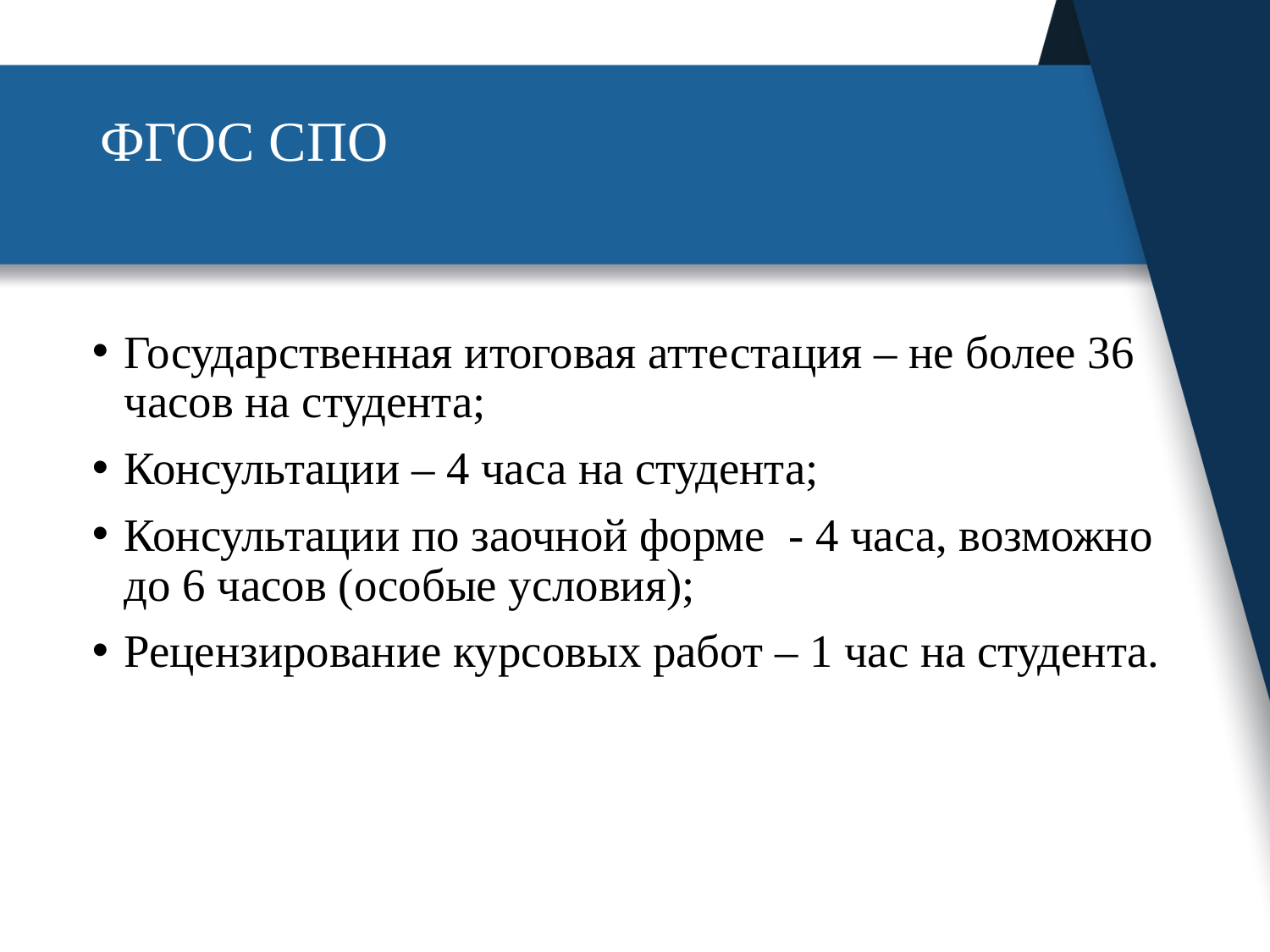

# ФГОС СПО
Государственная итоговая аттестация – не более 36 часов на студента;
Консультации – 4 часа на студента;
Консультации по заочной форме  - 4 часа, возможно до 6 часов (особые условия);
Рецензирование курсовых работ – 1 час на студента.